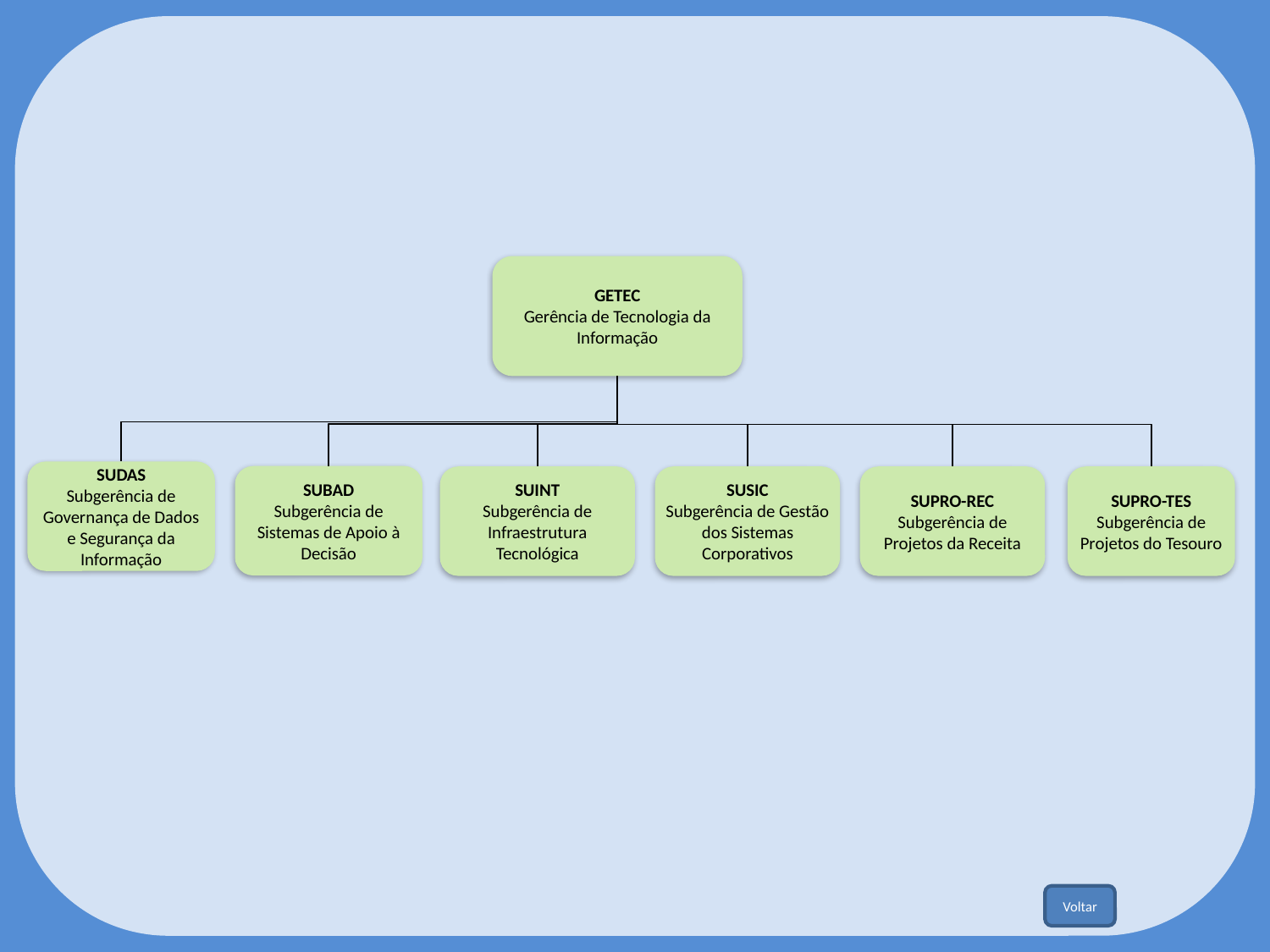

GETEC
Gerência de Tecnologia da Informação
SUDAS
Subgerência de Governança de Dados e Segurança da Informação
SUBAD
Subgerência de Sistemas de Apoio à Decisão
SUINT
Subgerência de Infraestrutura Tecnológica
SUSIC
Subgerência de Gestão dos Sistemas Corporativos
SUPRO-REC
Subgerência de Projetos da Receita
SUPRO-TES
Subgerência de Projetos do Tesouro
Voltar